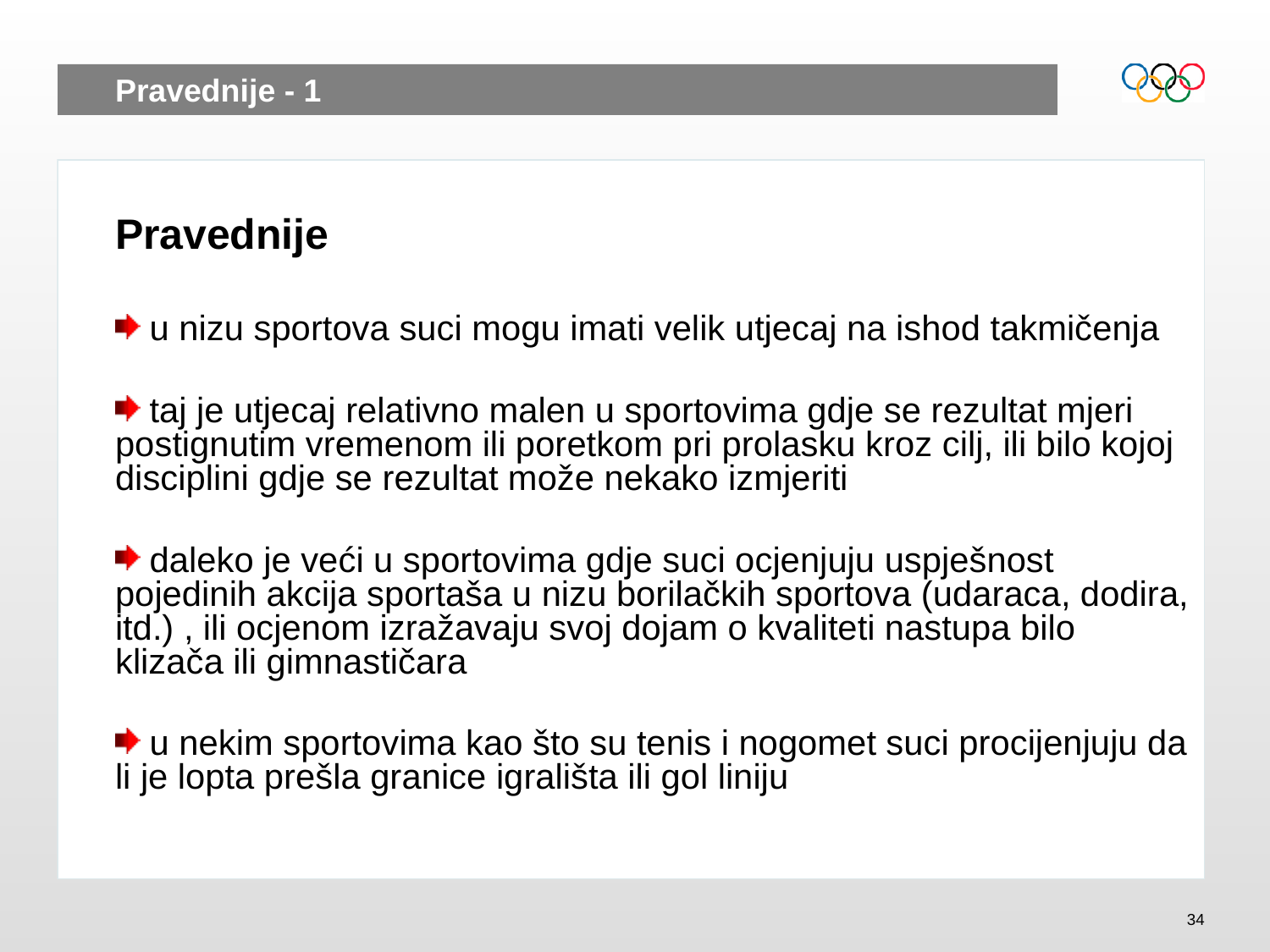

# Pravednije - 1
Pravednije

 u nizu sportova suci mogu imati velik utjecaj na ishod takmičenja

 taj je utjecaj relativno malen u sportovima gdje se rezultat mjeri postignutim vremenom ili poretkom pri prolasku kroz cilj, ili bilo kojoj disciplini gdje se rezultat može nekako izmjeriti

 daleko je veći u sportovima gdje suci ocjenjuju uspješnost pojedinih akcija sportaša u nizu borilačkih sportova (udaraca, dodira, itd.) , ili ocjenom izražavaju svoj dojam o kvaliteti nastupa bilo klizača ili gimnastičara

 u nekim sportovima kao što su tenis i nogomet suci procijenjuju da li je lopta prešla granice igrališta ili gol liniju
34